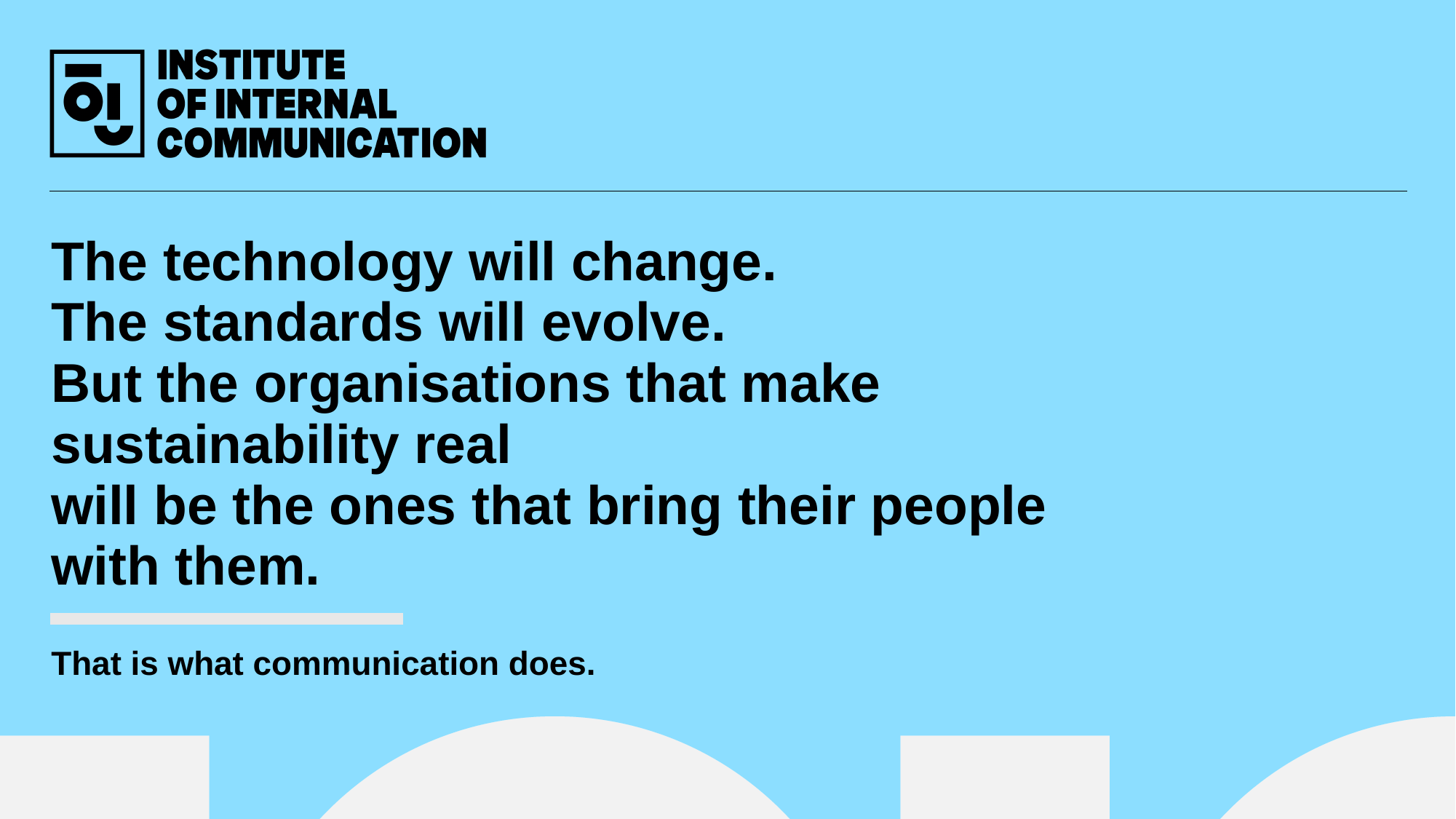

The technology will change.
The standards will evolve.
But the organisations that make sustainability real
will be the ones that bring their people with them.

That is what communication does.